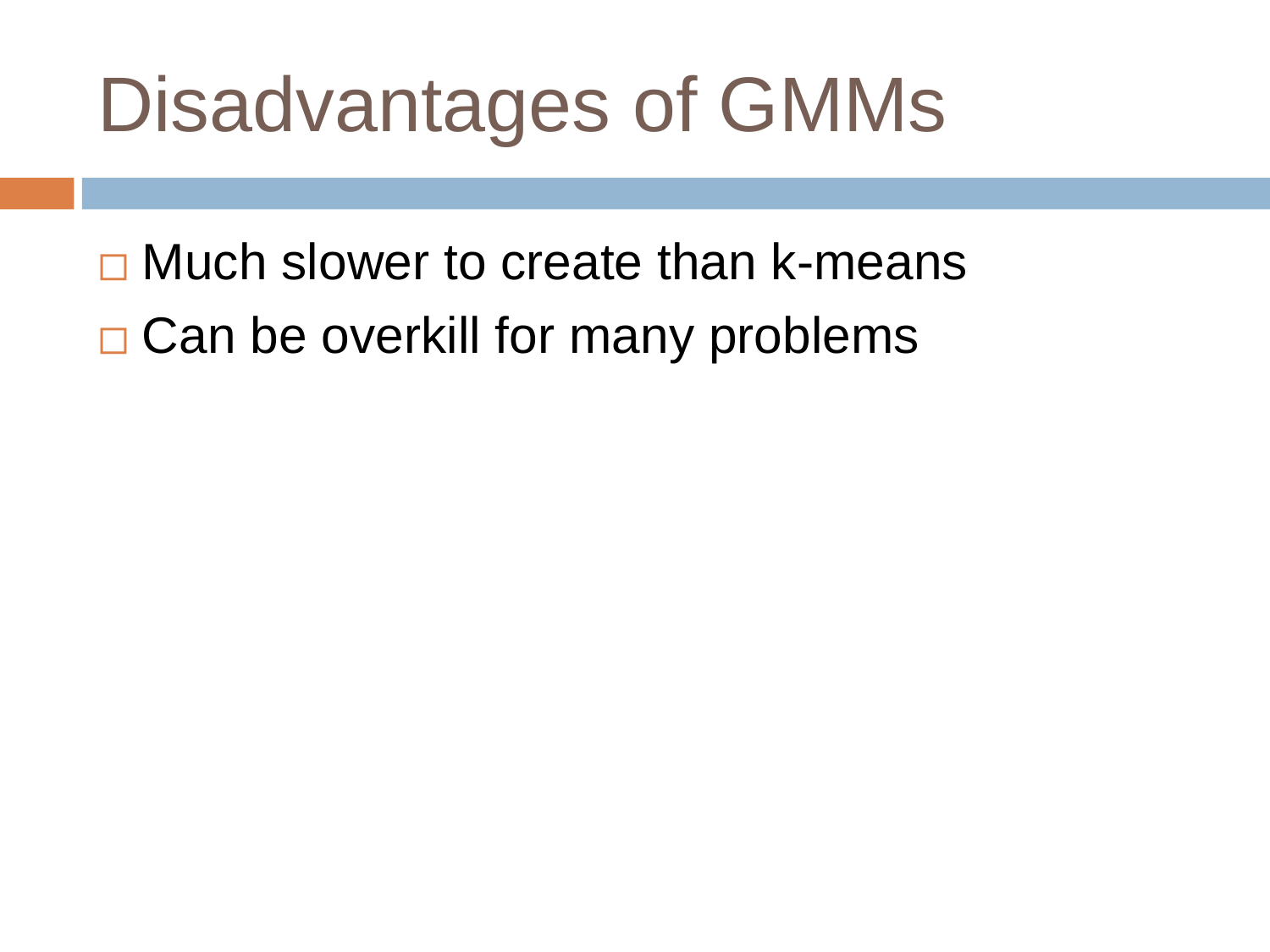

# Disadvantages of GMMs
Much slower to create than k-means
Can be overkill for many problems